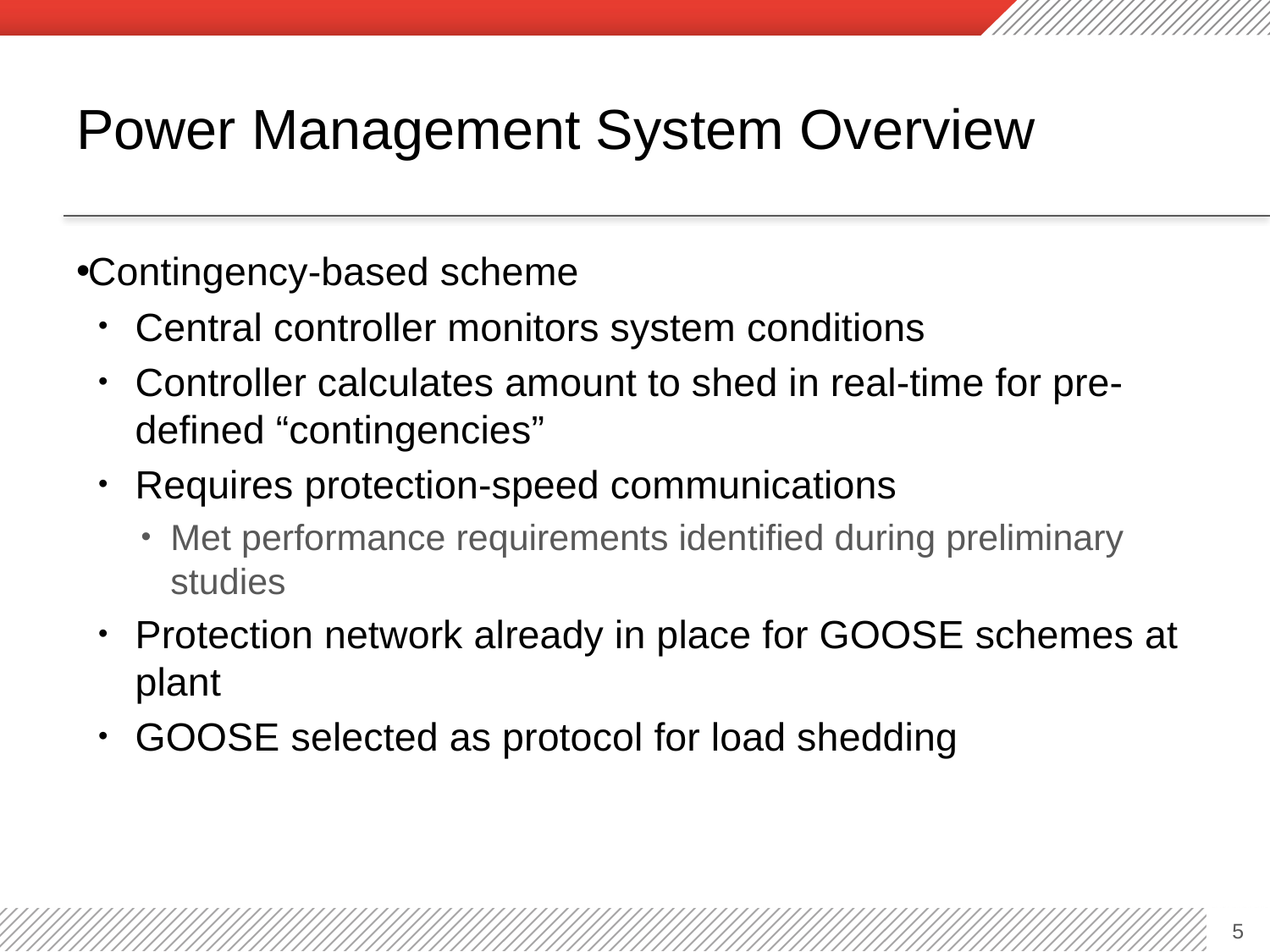

# Power Management System Overview
Contingency-based scheme
Central controller monitors system conditions
Controller calculates amount to shed in real-time for pre-defined “contingencies”
Requires protection-speed communications
Met performance requirements identified during preliminary studies
Protection network already in place for GOOSE schemes at plant
GOOSE selected as protocol for load shedding